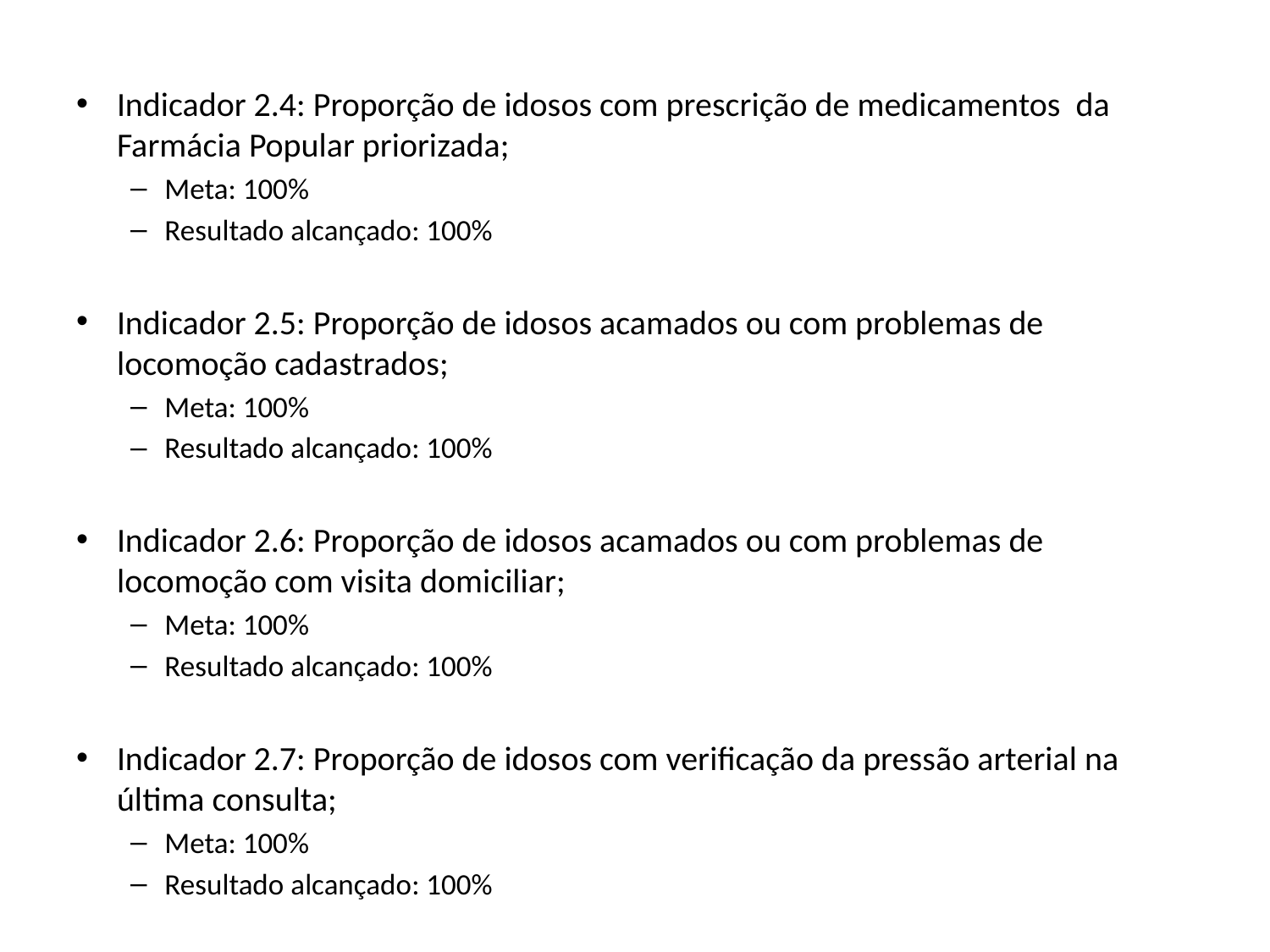

Indicador 2.4: Proporção de idosos com prescrição de medicamentos  da Farmácia Popular priorizada;
Meta: 100%
Resultado alcançado: 100%

Indicador 2.5: Proporção de idosos acamados ou com problemas de locomoção cadastrados;
Meta: 100%
Resultado alcançado: 100%

Indicador 2.6: Proporção de idosos acamados ou com problemas de locomoção com visita domiciliar;
Meta: 100%
Resultado alcançado: 100%

Indicador 2.7: Proporção de idosos com verificação da pressão arterial na última consulta;
Meta: 100%
Resultado alcançado: 100%